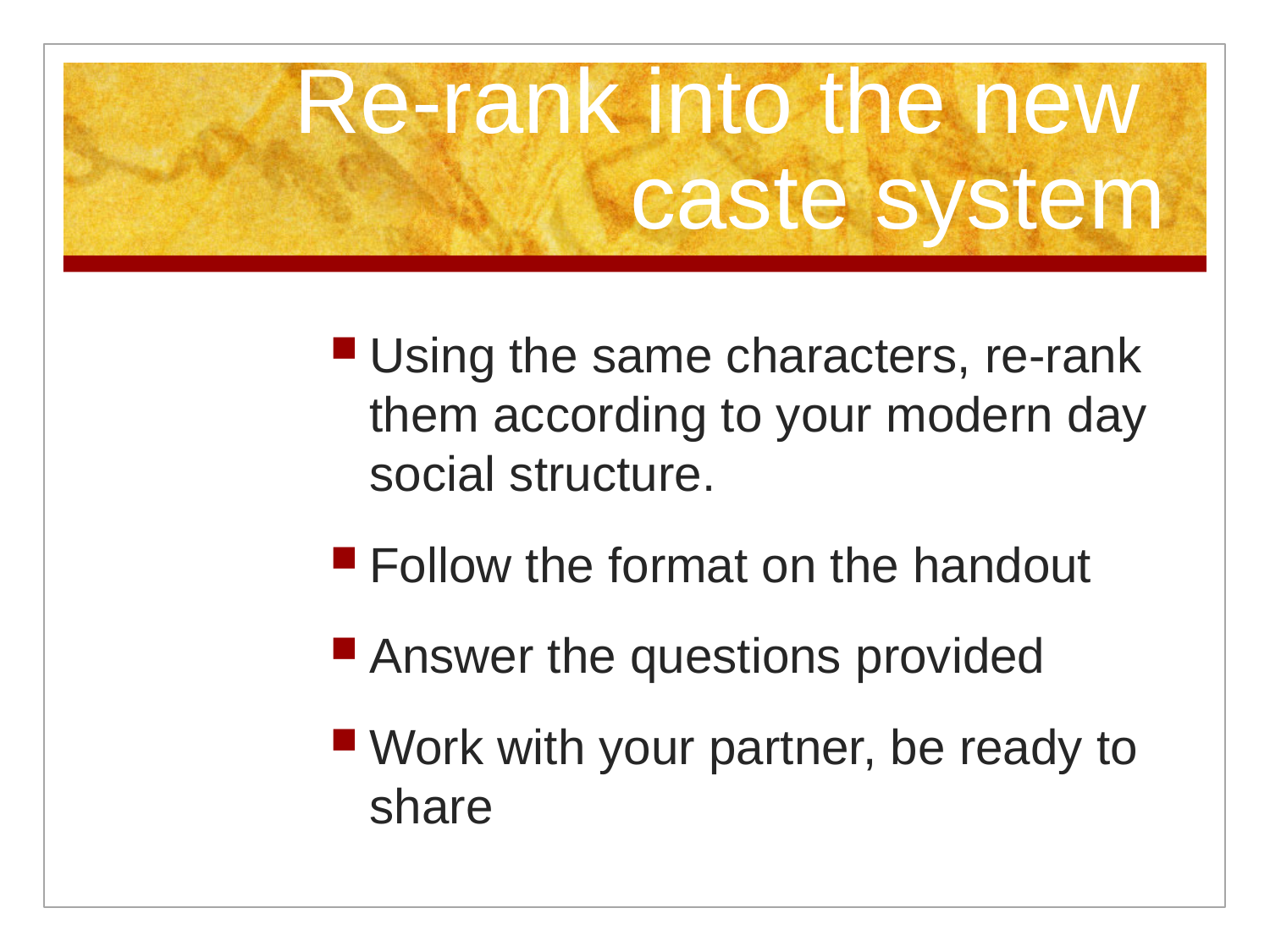

# Re-rank into the new caste system
Using the same characters, re-rank them according to your modern day social structure.
Follow the format on the handout
Answer the questions provided
Work with your partner, be ready to share